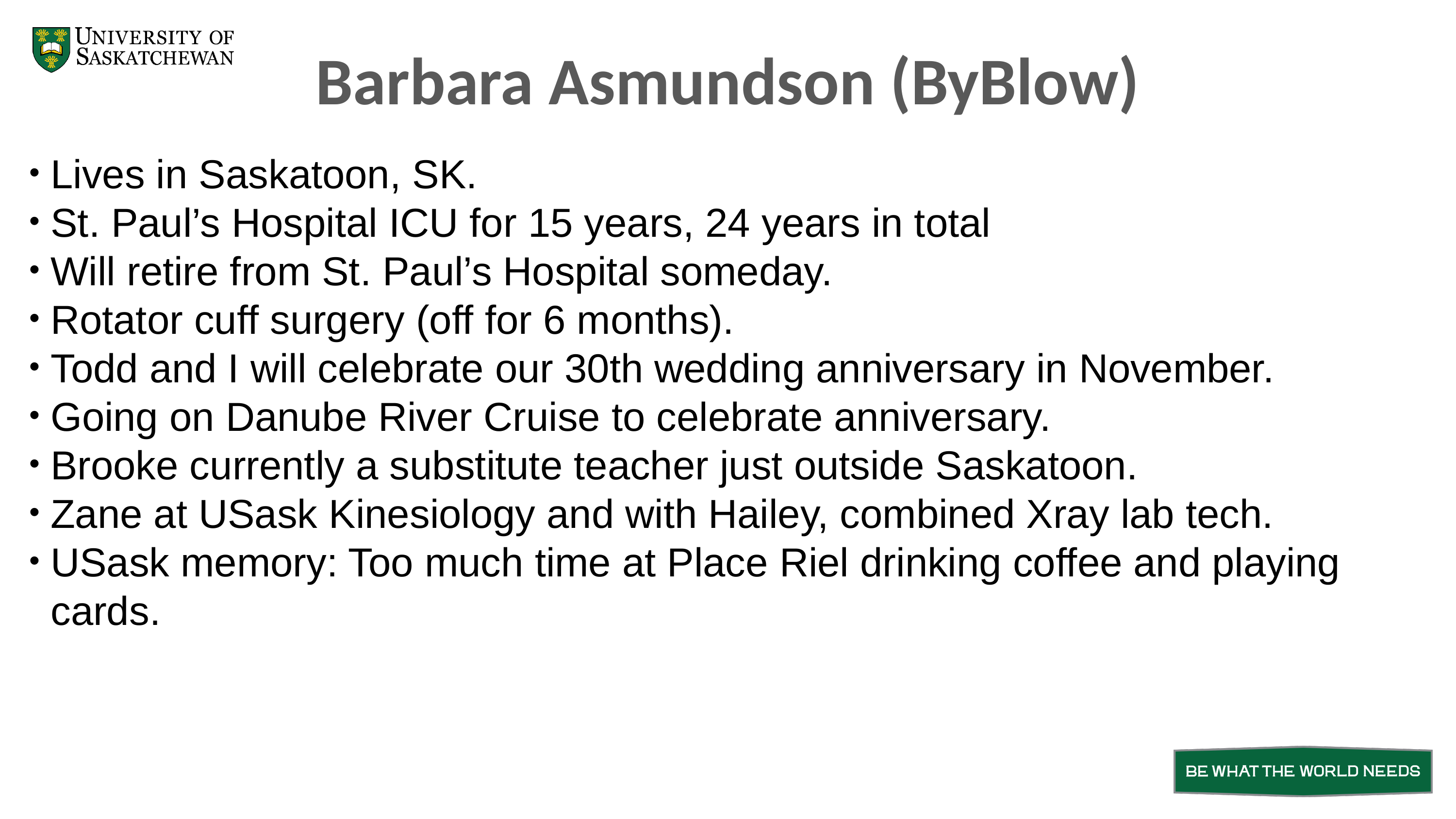

Barbara Asmundson (ByBlow)
Lives in Saskatoon, SK.
St. Paul’s Hospital ICU for 15 years, 24 years in total
Will retire from St. Paul’s Hospital someday.
Rotator cuff surgery (off for 6 months).
Todd and I will celebrate our 30th wedding anniversary in November.
Going on Danube River Cruise to celebrate anniversary.
Brooke currently a substitute teacher just outside Saskatoon.
Zane at USask Kinesiology and with Hailey, combined Xray lab tech.
USask memory: Too much time at Place Riel drinking coffee and playing cards.